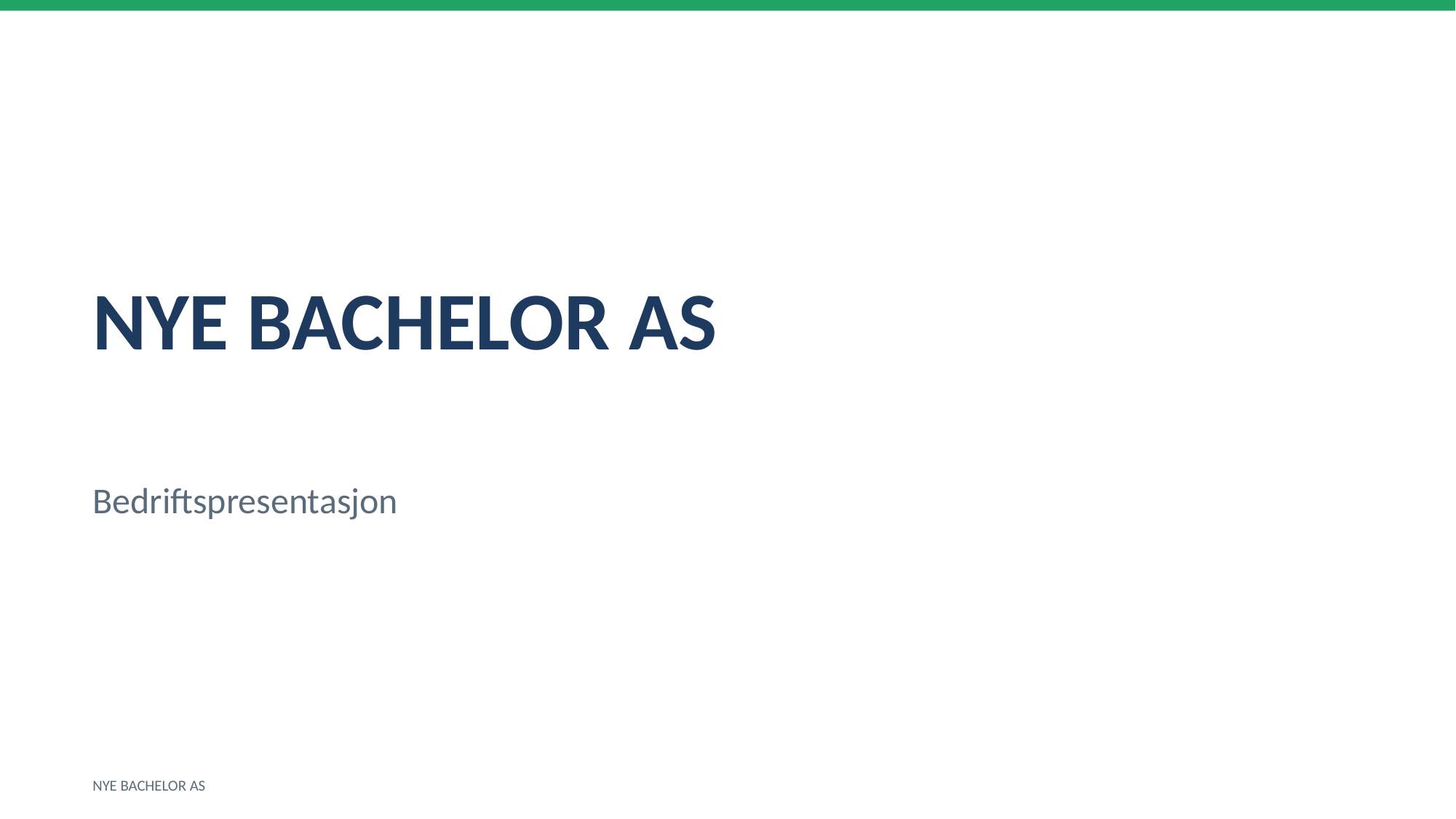

NYE BACHELOR AS
Bedriftspresentasjon
NYE BACHELOR AS